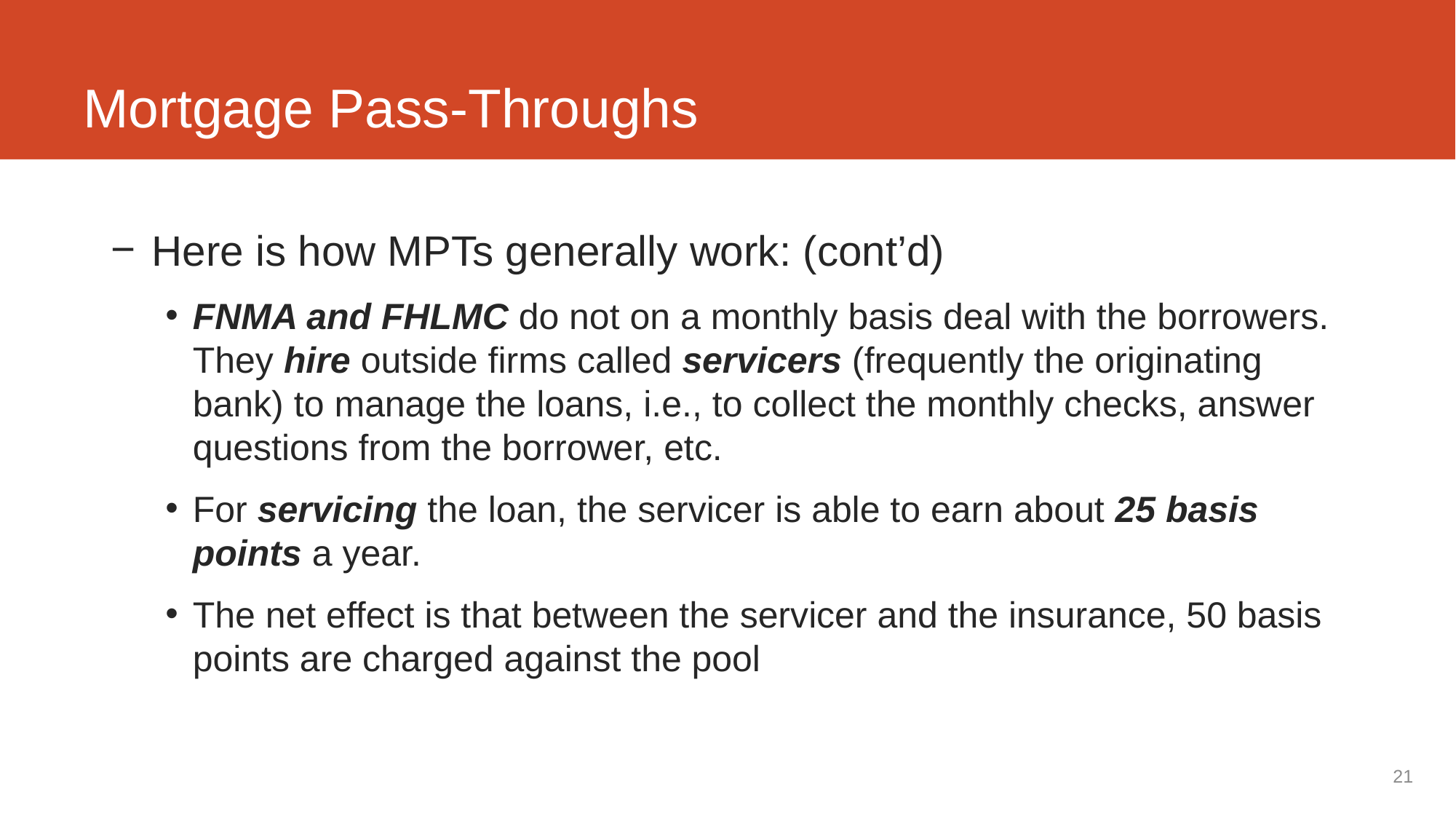

# Mortgage Pass-Throughs
Here is how MPTs generally work: (cont’d)
FNMA and FHLMC do not on a monthly basis deal with the borrowers.  They hire outside firms called servicers (frequently the originating bank) to manage the loans, i.e., to collect the monthly checks, answer questions from the borrower, etc.
For servicing the loan, the servicer is able to earn about 25 basis points a year.
The net effect is that between the servicer and the insurance, 50 basis points are charged against the pool
21